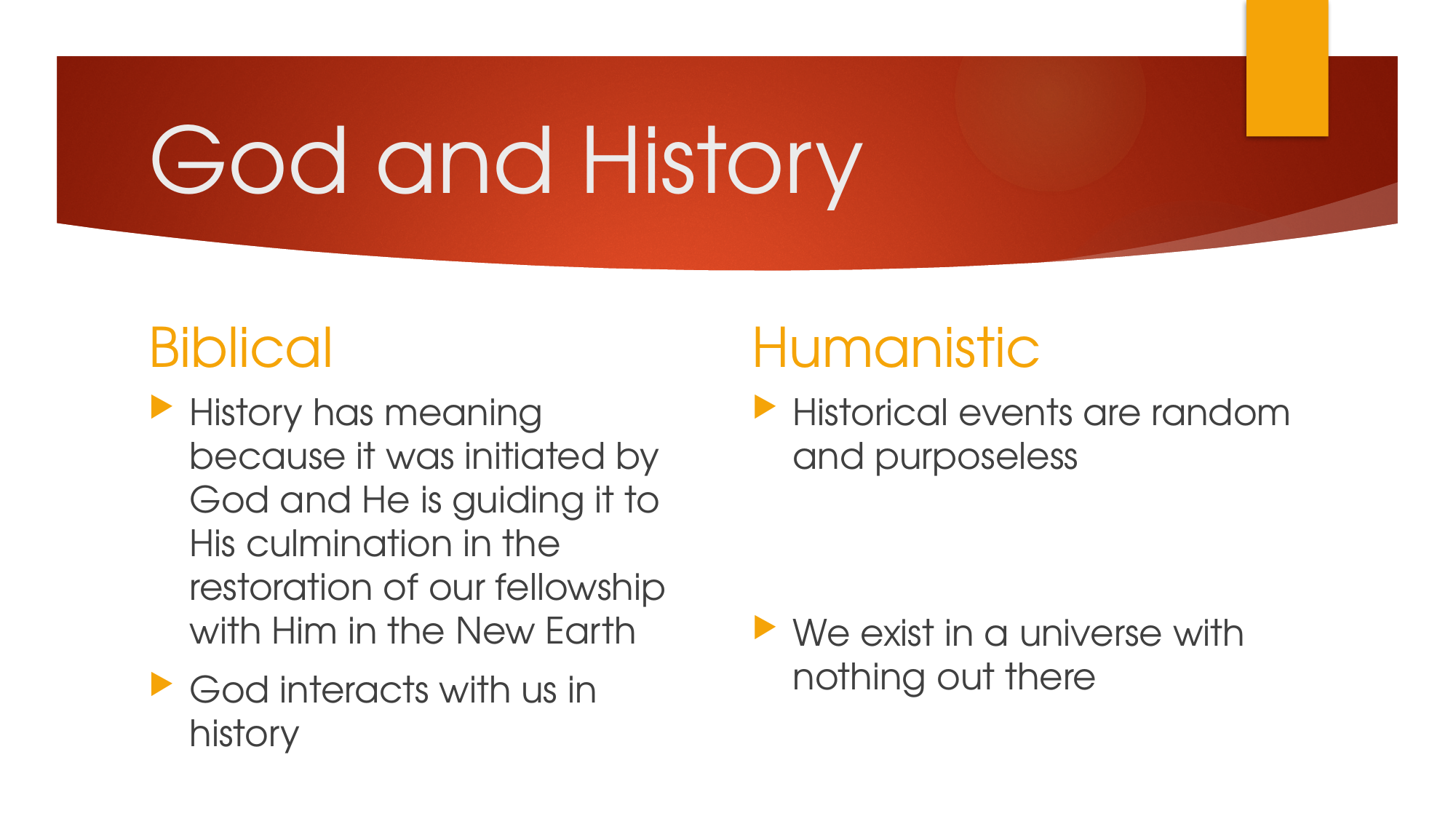

# God and History
Humanistic
Biblical
History has meaning because it was initiated by God and He is guiding it to His culmination in the restoration of our fellowship with Him in the New Earth
God interacts with us in history
Historical events are random and purposeless

We exist in a universe with nothing out there